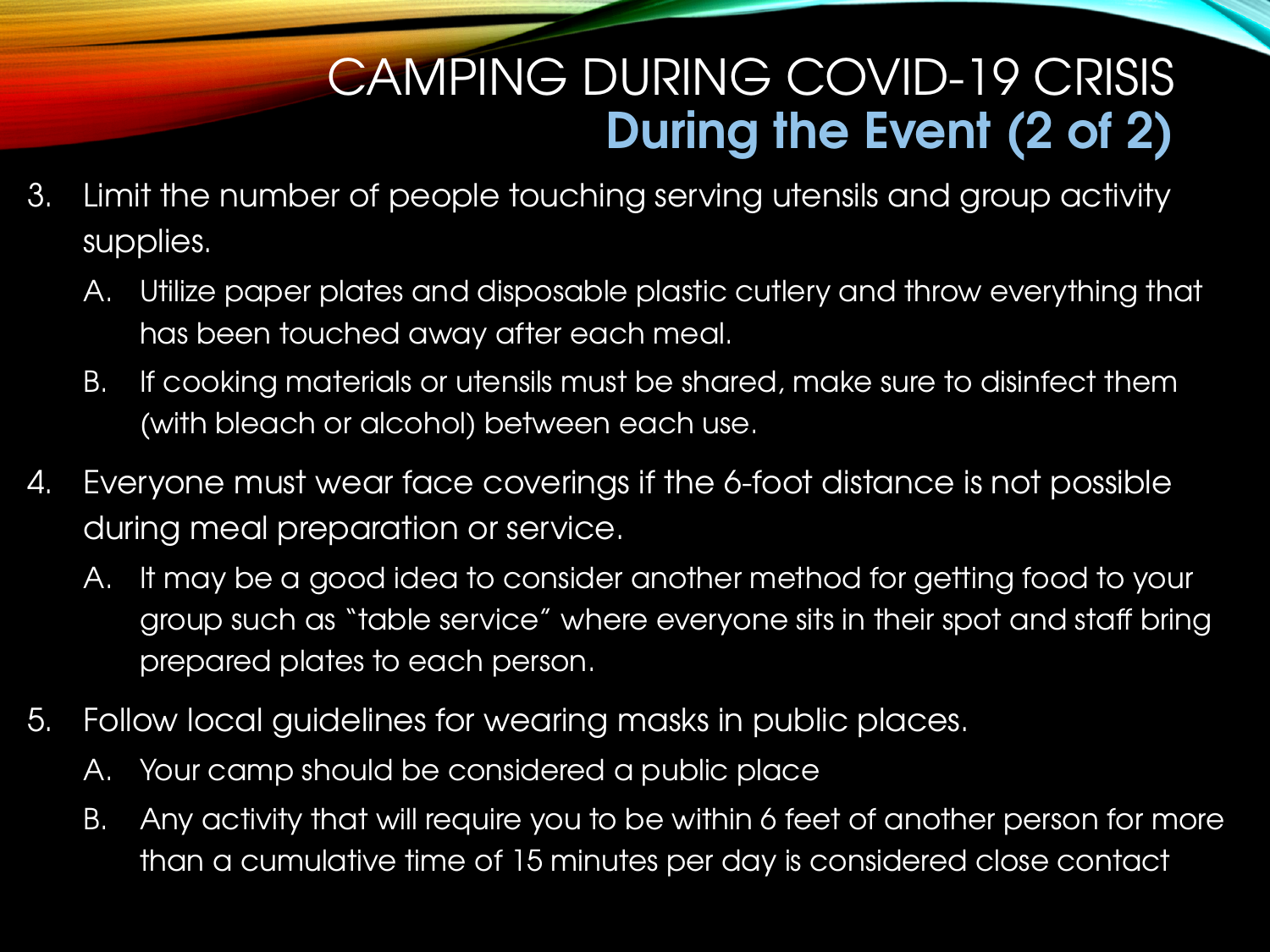

# CAMPING DURING COVID-19 Crisis During the Event (2 of 2)
Limit the number of people touching serving utensils and group activity supplies.
Utilize paper plates and disposable plastic cutlery and throw everything that has been touched away after each meal.
If cooking materials or utensils must be shared, make sure to disinfect them (with bleach or alcohol) between each use.
Everyone must wear face coverings if the 6-foot distance is not possible during meal preparation or service.
It may be a good idea to consider another method for getting food to your group such as “table service” where everyone sits in their spot and staff bring prepared plates to each person.
Follow local guidelines for wearing masks in public places.
Your camp should be considered a public place
Any activity that will require you to be within 6 feet of another person for more than a cumulative time of 15 minutes per day is considered close contact